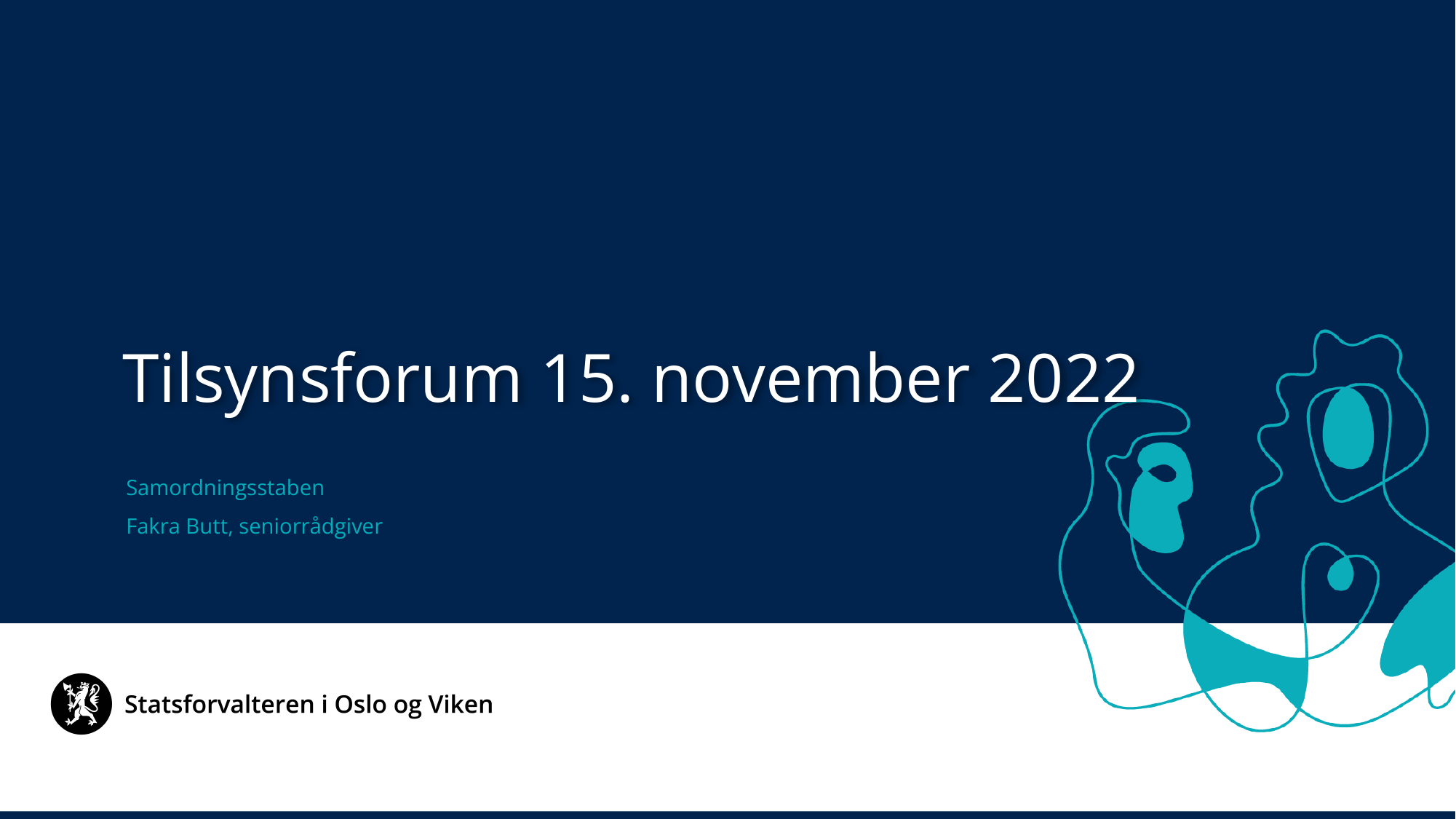

Tilsynsforum 15. november 2022
Samordningsstaben
Fakra Butt, seniorrådgiver